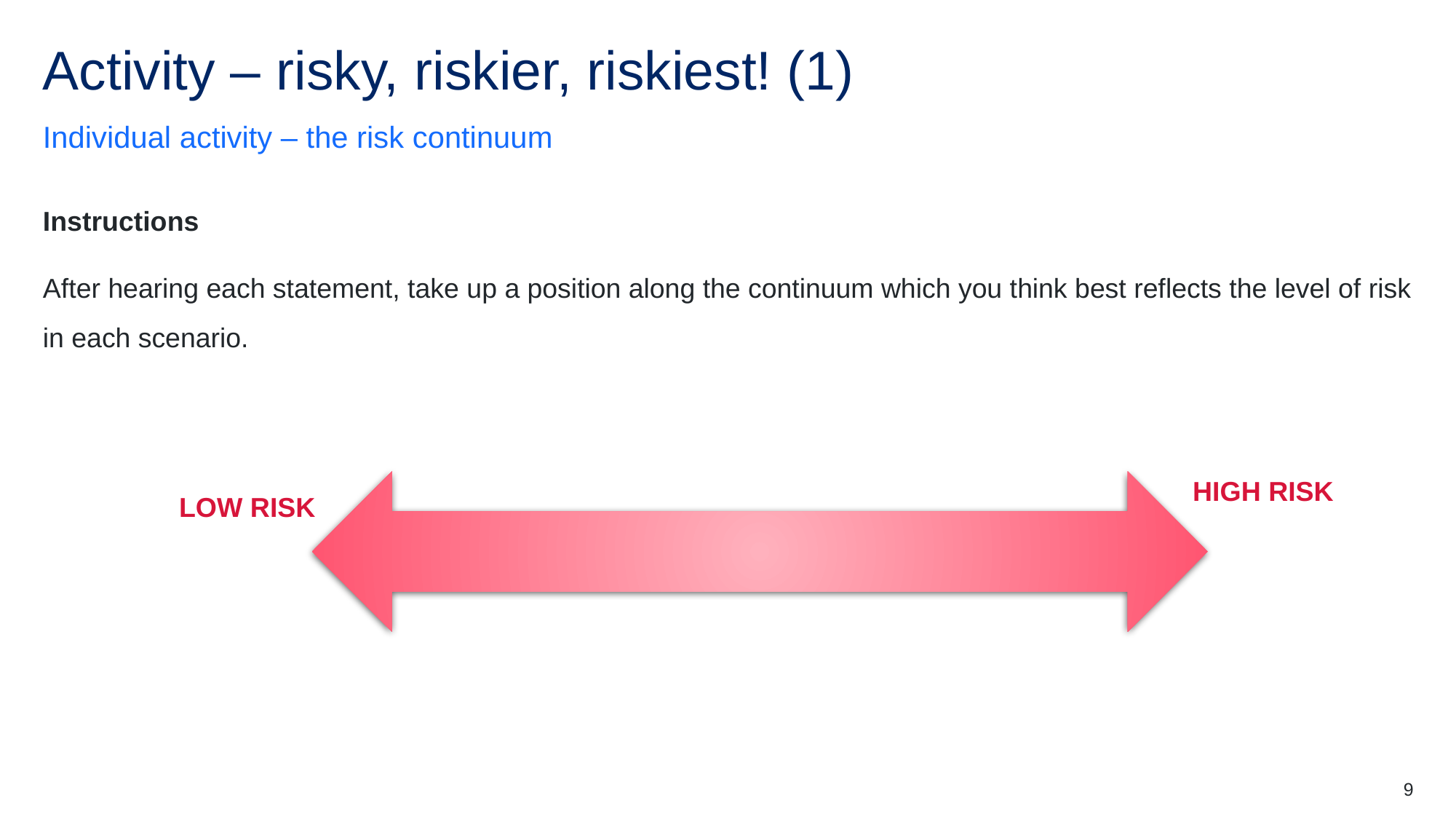

# Activity – risky, riskier, riskiest! (1)
Individual activity – the risk continuum
Instructions
After hearing each statement, take up a position along the continuum which you think best reflects the level of risk in each scenario.

HIGH RISK
LOW RISK
9